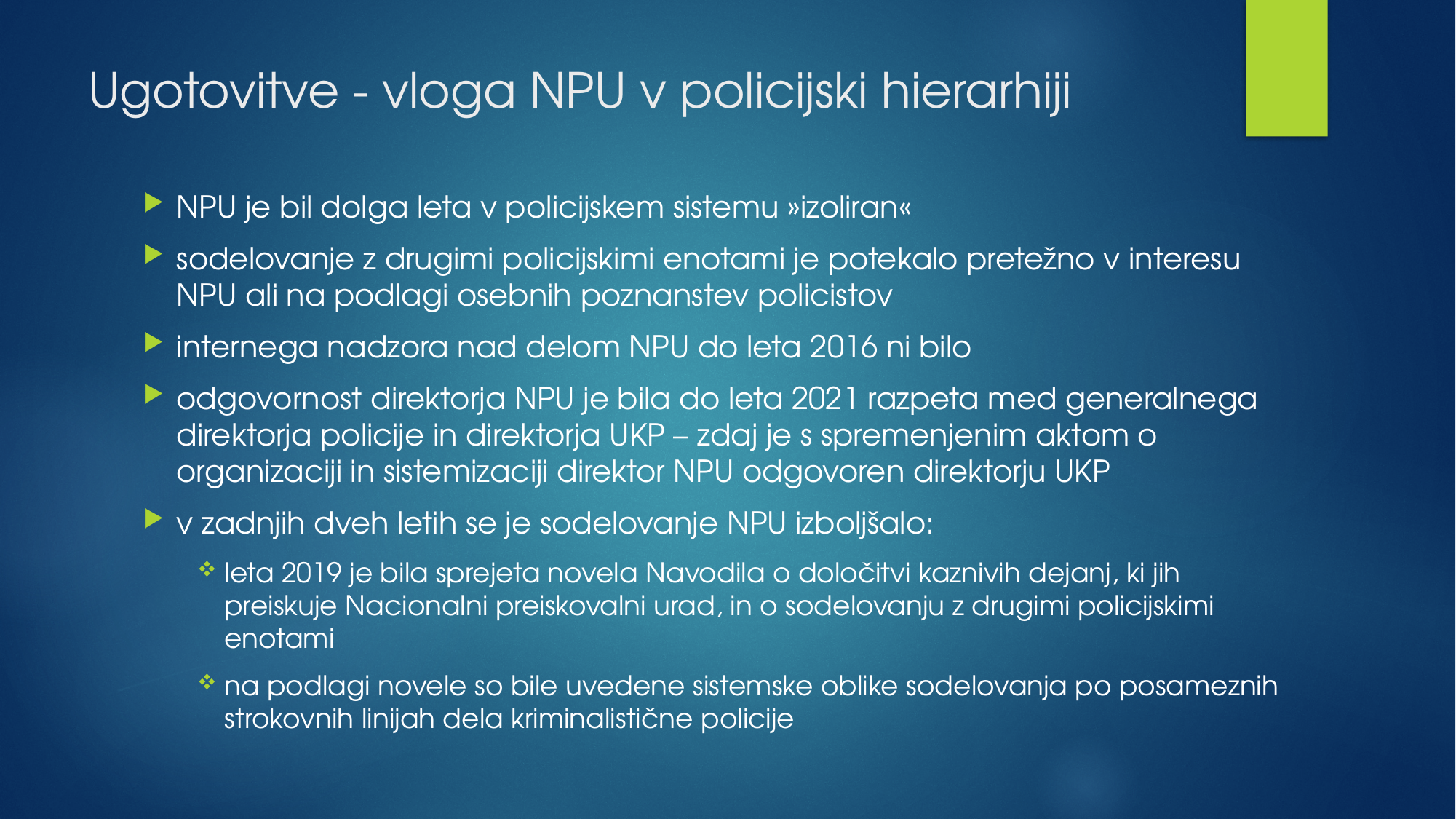

# Ugotovitve - vloga NPU v policijski hierarhiji

NPU je bil dolga leta v policijskem sistemu »izoliran«
sodelovanje z drugimi policijskimi enotami je potekalo pretežno v interesu NPU ali na podlagi osebnih poznanstev policistov
internega nadzora nad delom NPU do leta 2016 ni bilo
odgovornost direktorja NPU je bila do leta 2021 razpeta med generalnega direktorja policije in direktorja UKP – zdaj je s spremenjenim aktom o organizaciji in sistemizaciji direktor NPU odgovoren direktorju UKP
v zadnjih dveh letih se je sodelovanje NPU izboljšalo:
leta 2019 je bila sprejeta novela Navodila o določitvi kaznivih dejanj, ki jih preiskuje Nacionalni preiskovalni urad, in o sodelovanju z drugimi policijskimi enotami
na podlagi novele so bile uvedene sistemske oblike sodelovanja po posameznih  strokovnih linijah dela kriminalistične policije